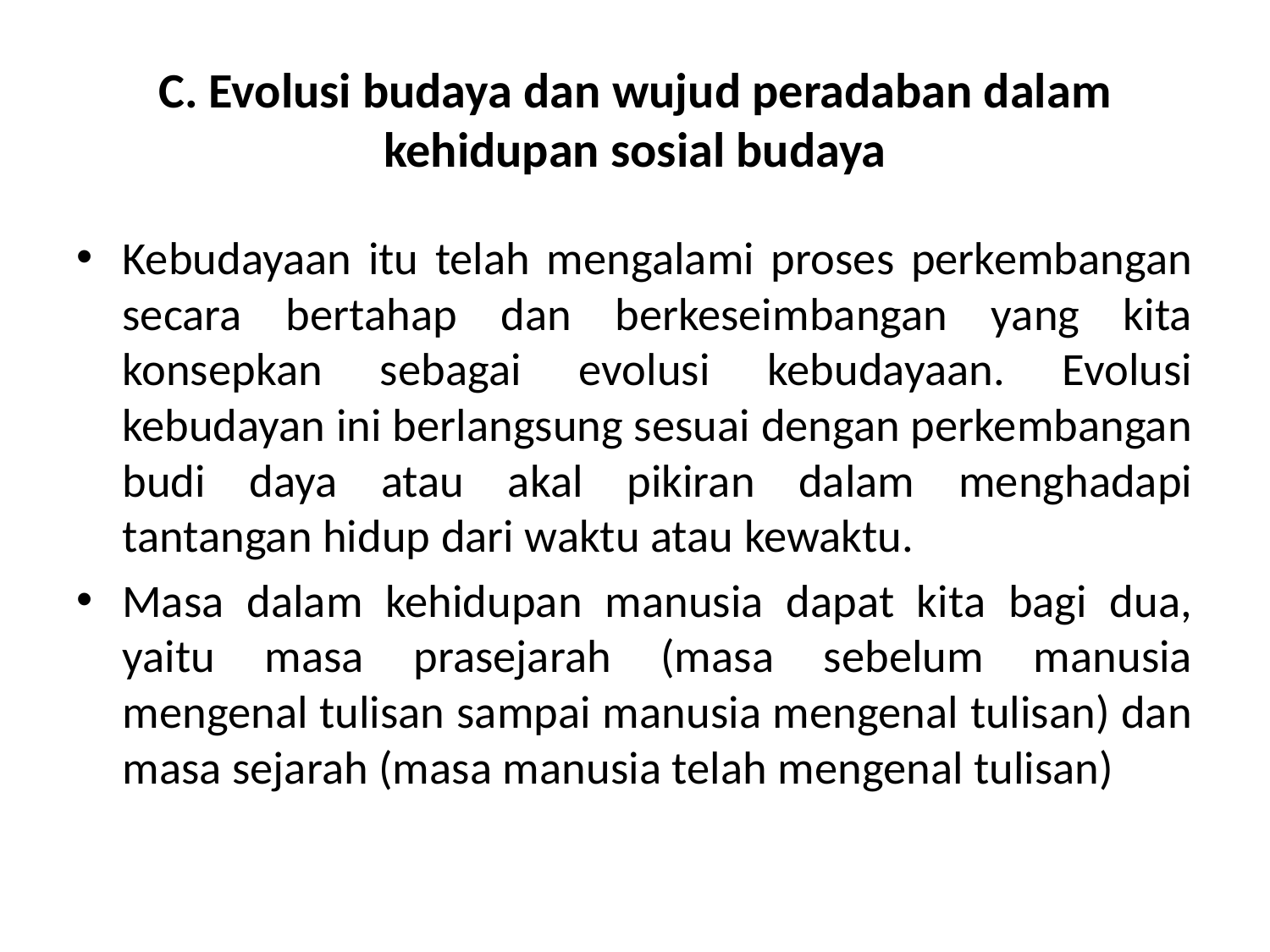

# C. Evolusi budaya dan wujud peradaban dalam kehidupan sosial budaya
Kebudayaan itu telah mengalami proses perkembangan secara bertahap dan berkeseimbangan yang kita konsepkan sebagai evolusi kebudayaan. Evolusi kebudayan ini berlangsung sesuai dengan perkembangan budi daya atau akal pikiran dalam menghadapi tantangan hidup dari waktu atau kewaktu.
Masa dalam kehidupan manusia dapat kita bagi dua, yaitu masa prasejarah (masa sebelum manusia mengenal tulisan sampai manusia mengenal tulisan) dan masa sejarah (masa manusia telah mengenal tulisan)